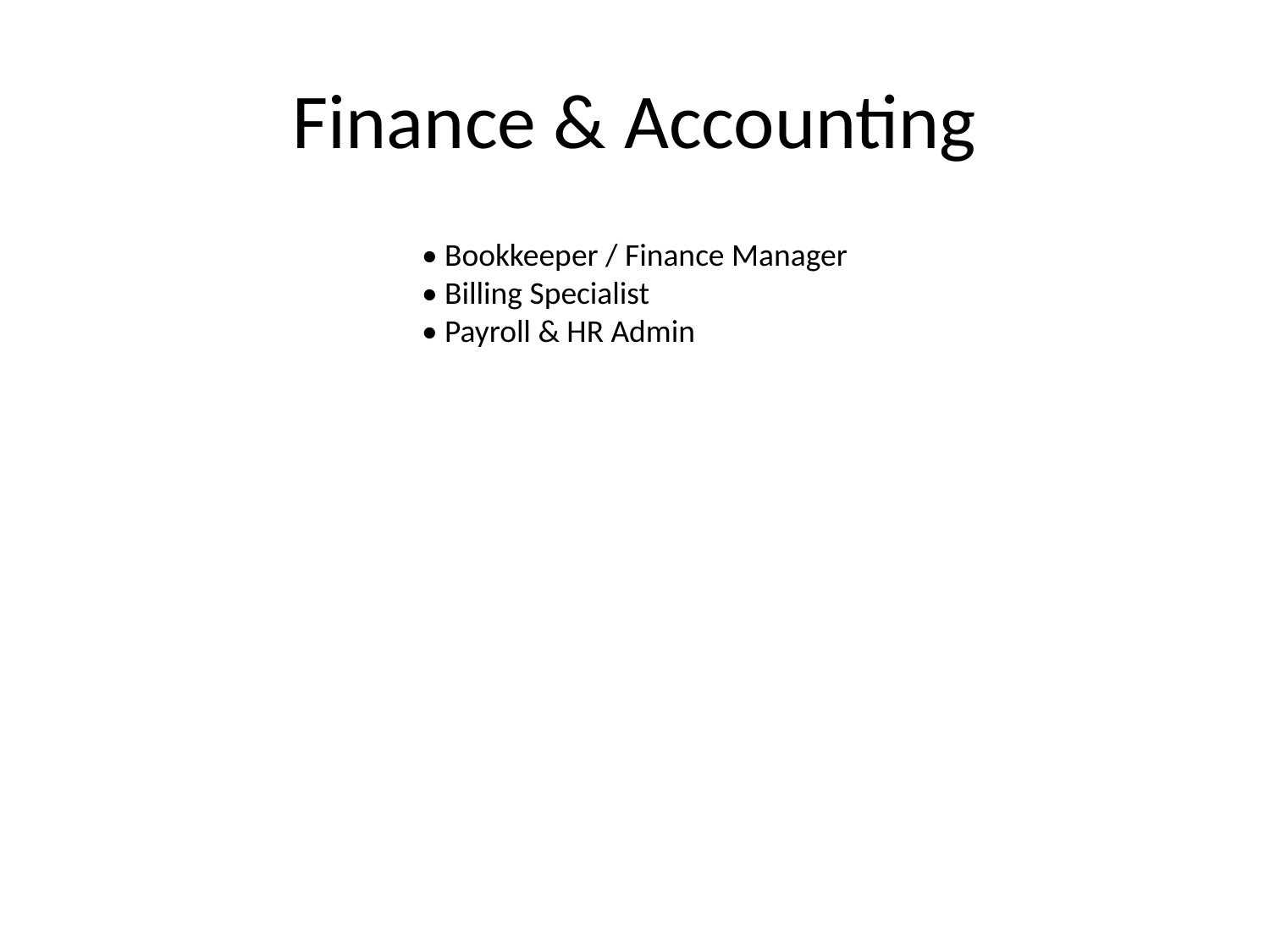

# Finance & Accounting

• Bookkeeper / Finance Manager
• Billing Specialist
• Payroll & HR Admin